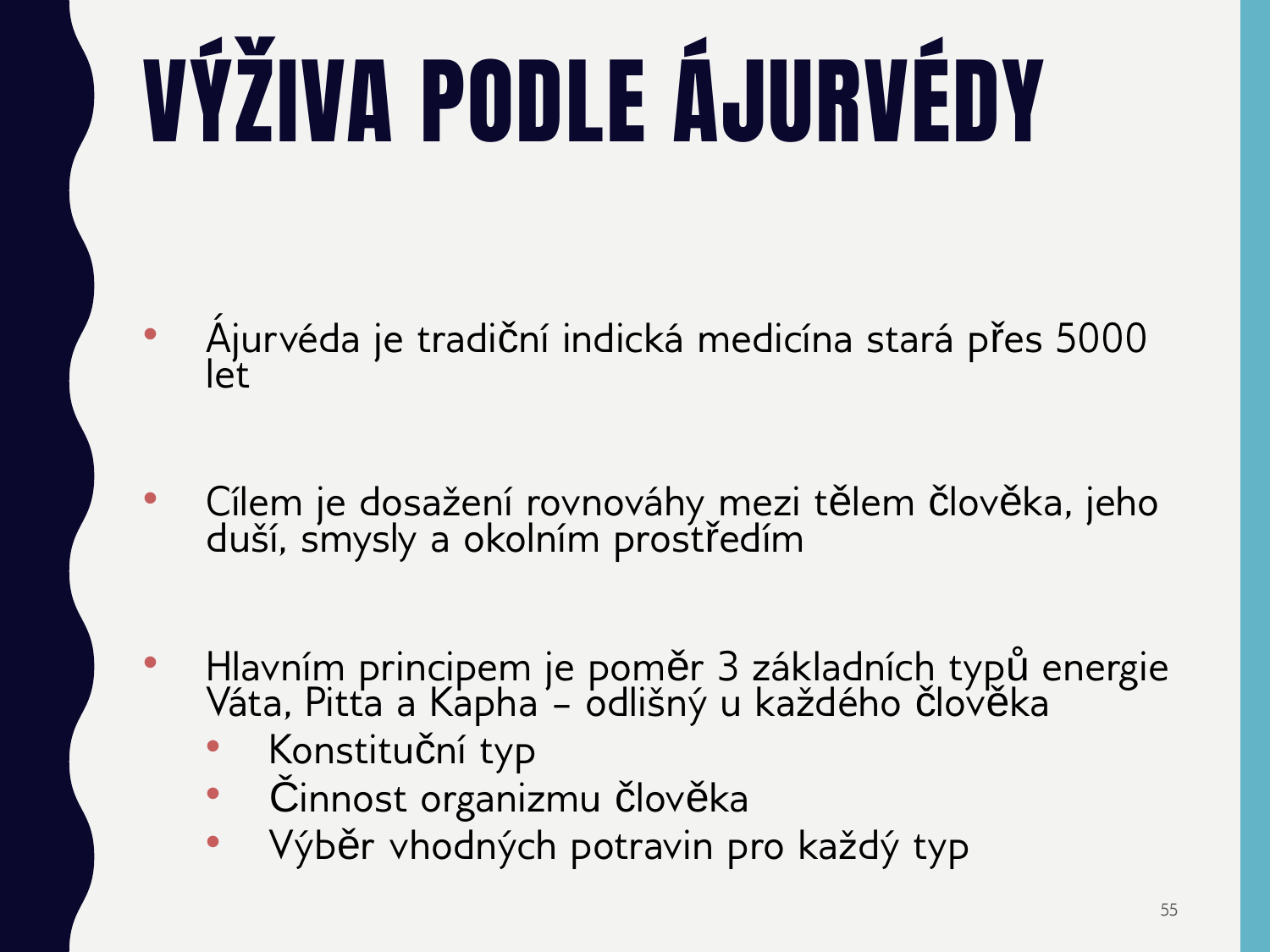

# VÝŽIVA PODLE ÁJURVÉDY
Ájurvéda je tradiční indická medicína stará přes 5000 let

Cílem je dosažení rovnováhy mezi tělem člověka, jeho duší, smysly a okolním prostředím

Hlavním principem je poměr 3 základních typů energie Váta, Pitta a Kapha – odlišný u každého člověka
Konstituční typ
Činnost organizmu člověka
Výběr vhodných potravin pro každý typ

55